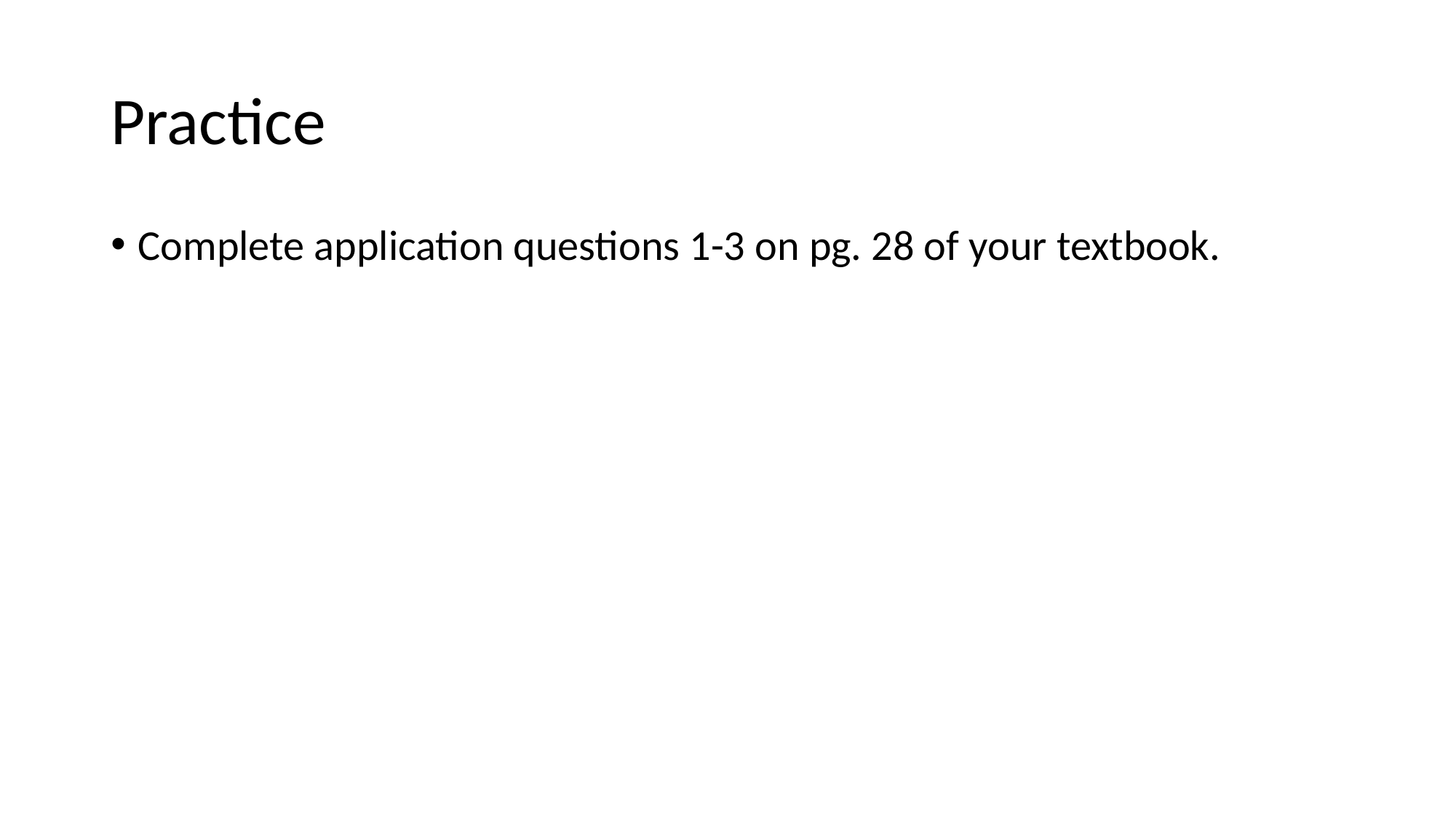

# Practice
Complete application questions 1-3 on pg. 28 of your textbook.